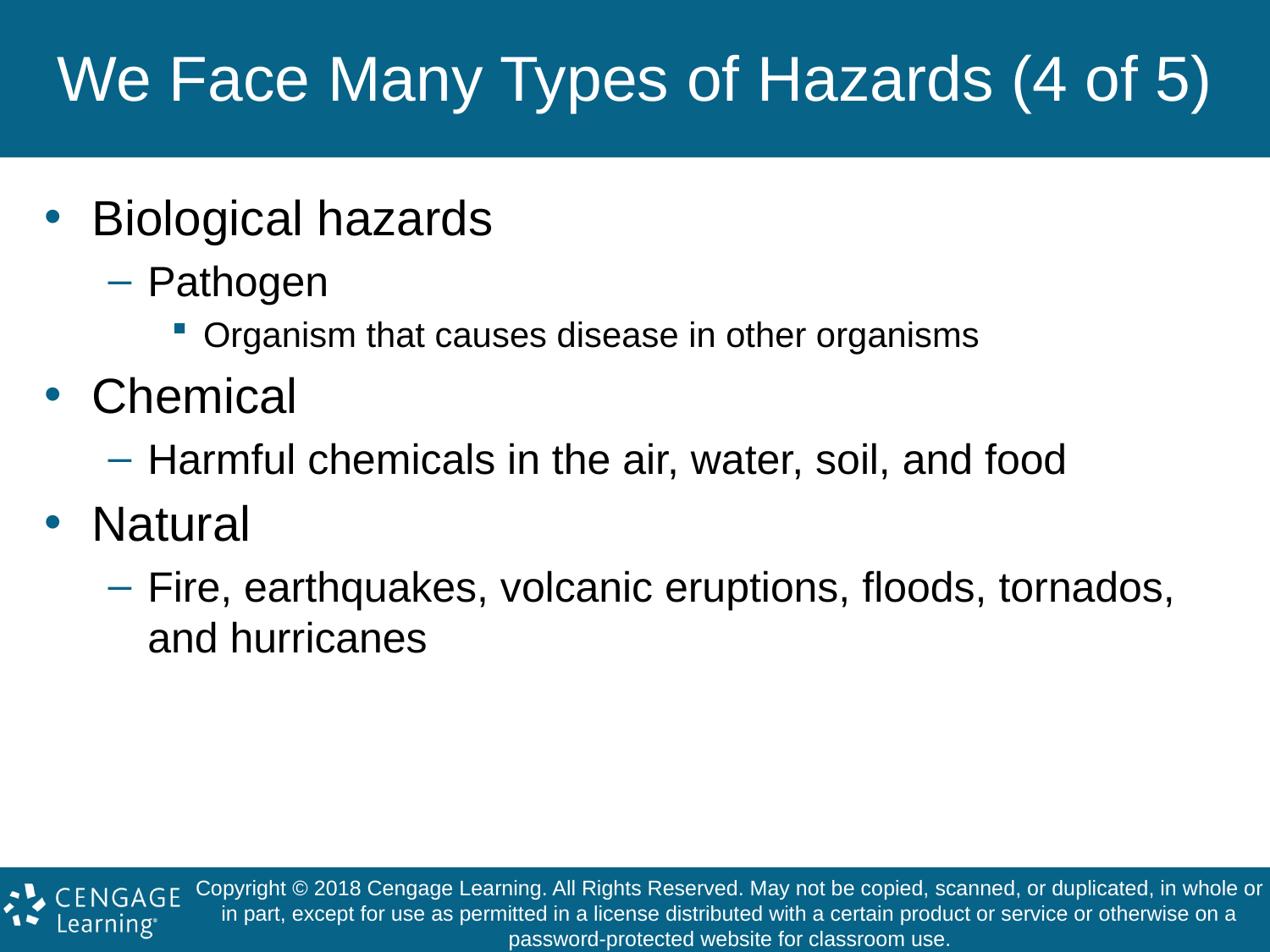

# We Face Many Types of Hazards (4 of 5)
Biological hazards
Pathogen
Organism that causes disease in other organisms
Chemical
Harmful chemicals in the air, water, soil, and food
Natural
Fire, earthquakes, volcanic eruptions, floods, tornados, and hurricanes